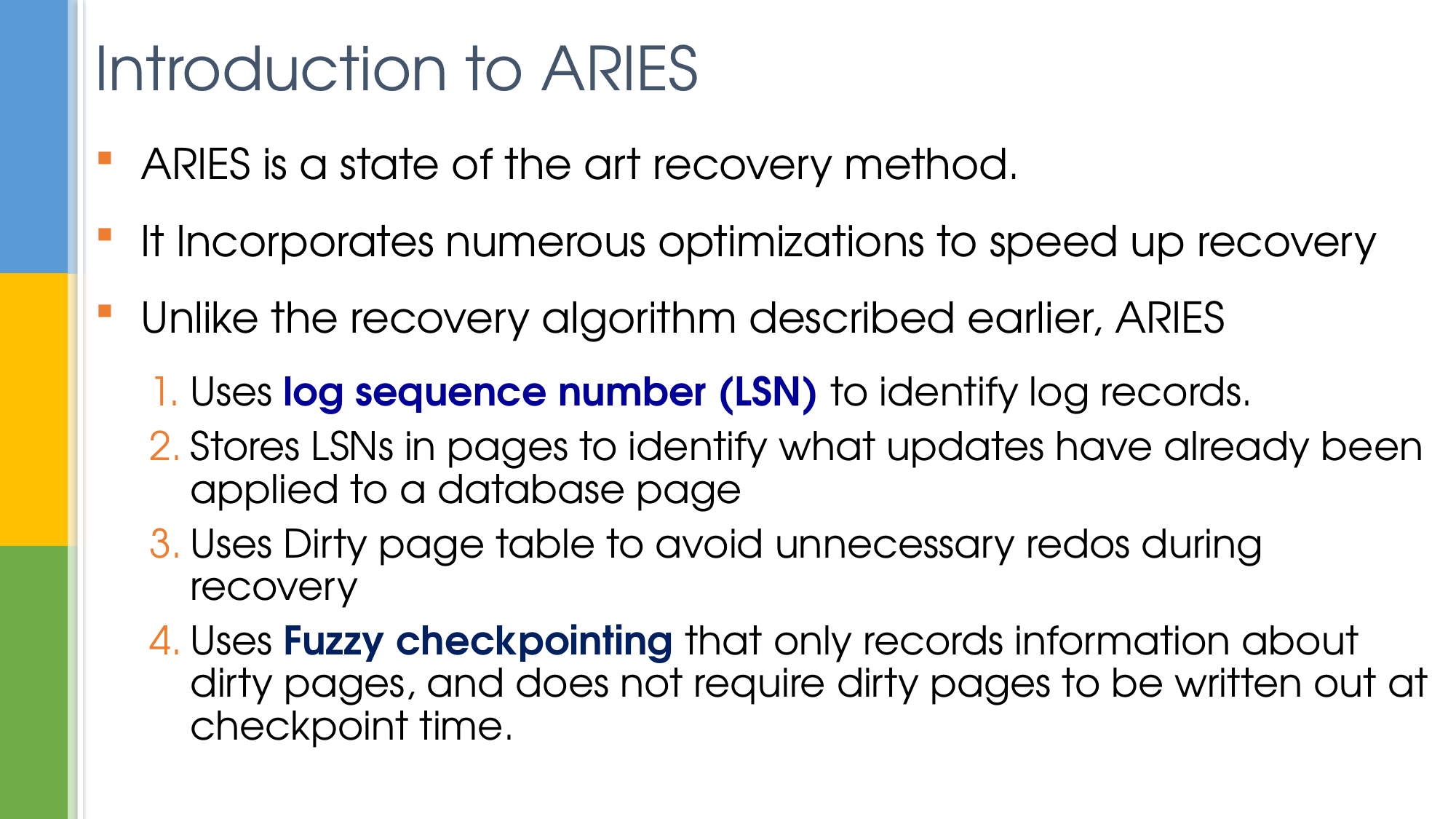

# Introduction to ARIES
ARIES is a state of the art recovery method.
It Incorporates numerous optimizations to speed up recovery
Unlike the recovery algorithm described earlier, ARIES
Uses log sequence number (LSN) to identify log records.
Stores LSNs in pages to identify what updates have already been applied to a database page
Uses Dirty page table to avoid unnecessary redos during recovery
Uses Fuzzy checkpointing that only records information about dirty pages, and does not require dirty pages to be written out at checkpoint time.